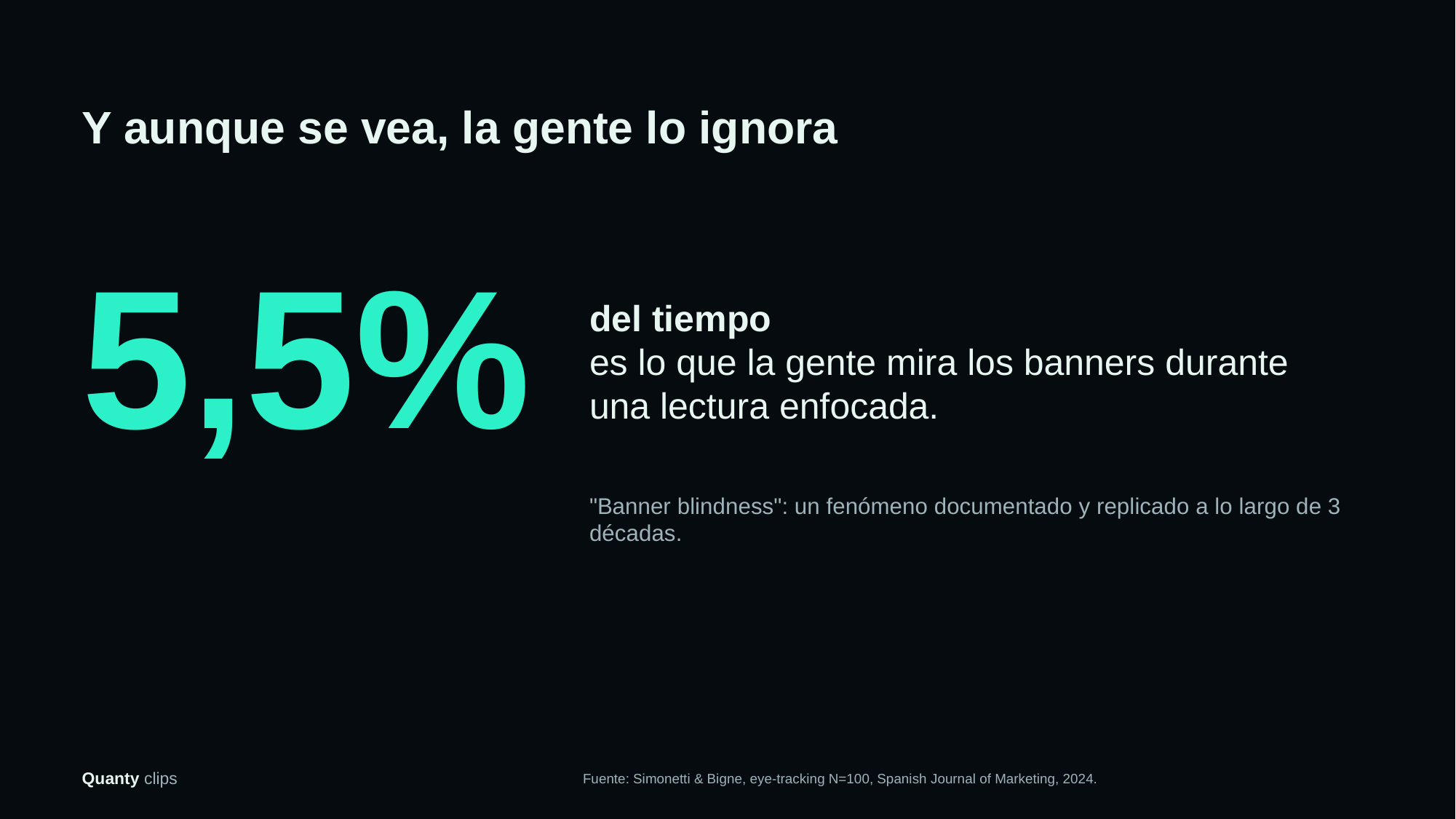

Y aunque se vea, la gente lo ignora
5,5%
del tiempo
es lo que la gente mira los banners durante una lectura enfocada.
"Banner blindness": un fenómeno documentado y replicado a lo largo de 3 décadas.
Quanty clips
Fuente: Simonetti & Bigne, eye-tracking N=100, Spanish Journal of Marketing, 2024.